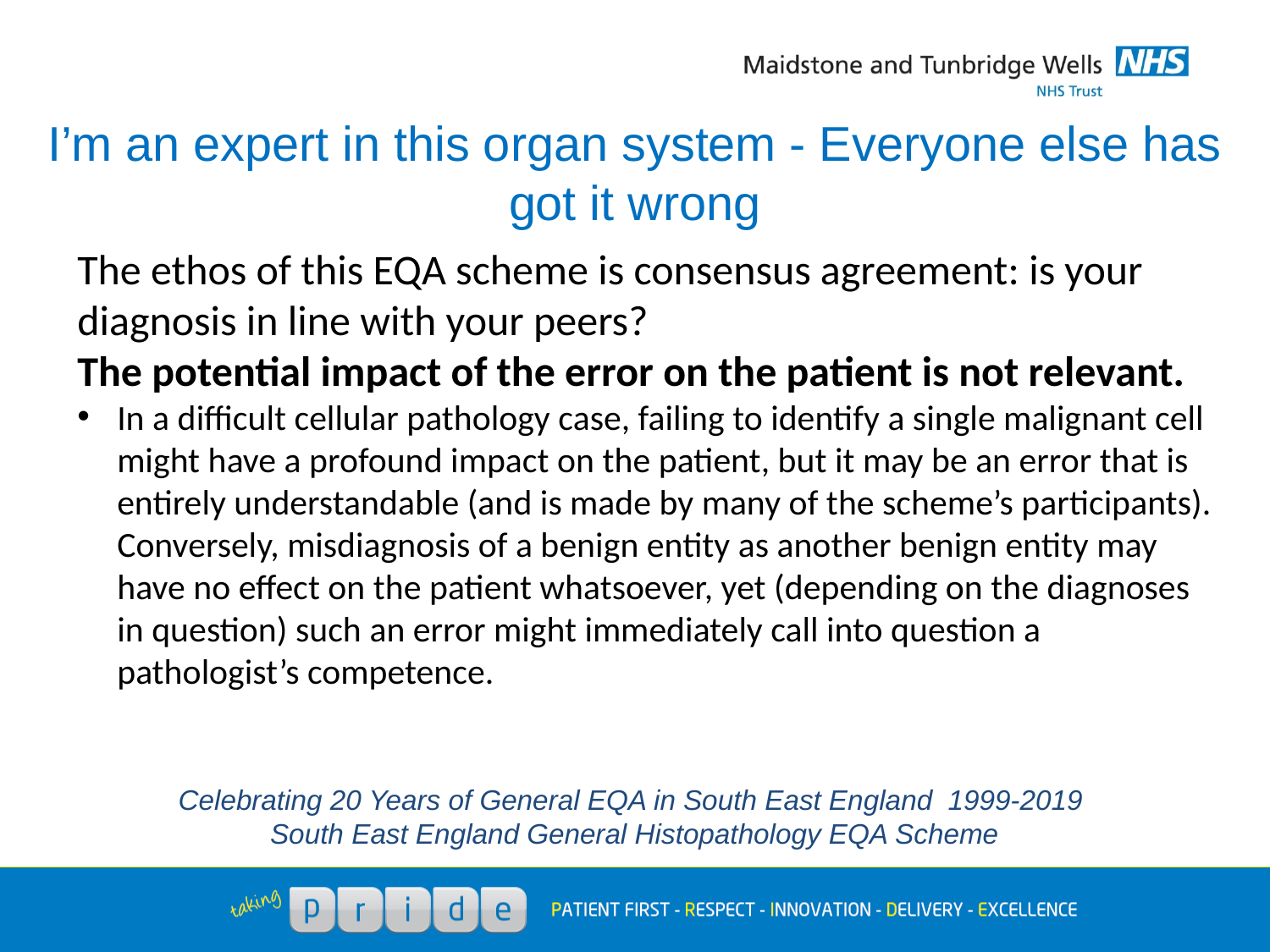

# I’m an expert in this organ system - Everyone else has got it wrong
The ethos of this EQA scheme is consensus agreement: is your diagnosis in line with your peers?
The potential impact of the error on the patient is not relevant.
In a difficult cellular pathology case, failing to identify a single malignant cell might have a profound impact on the patient, but it may be an error that is entirely understandable (and is made by many of the scheme’s participants). Conversely, misdiagnosis of a benign entity as another benign entity may have no effect on the patient whatsoever, yet (depending on the diagnoses in question) such an error might immediately call into question a pathologist’s competence.
Celebrating 20 Years of General EQA in South East England  1999-2019
South East England General Histopathology EQA Scheme